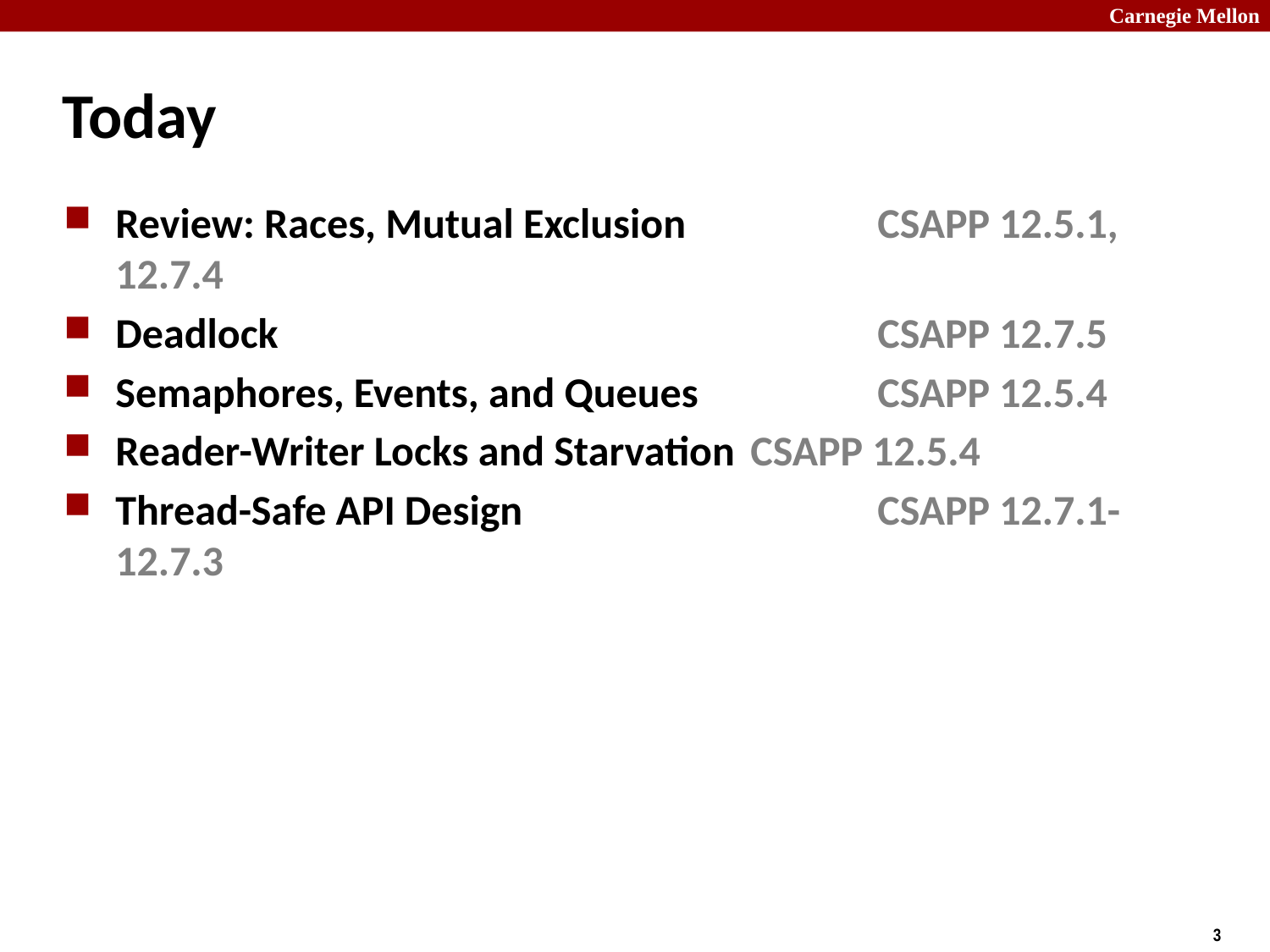

# Today
Review: Races, Mutual Exclusion		CSAPP 12.5.1, 12.7.4
Deadlock					CSAPP 12.7.5
Semaphores, Events, and Queues		CSAPP 12.5.4
Reader-Writer Locks and Starvation	CSAPP 12.5.4
Thread-Safe API Design			CSAPP 12.7.1-12.7.3